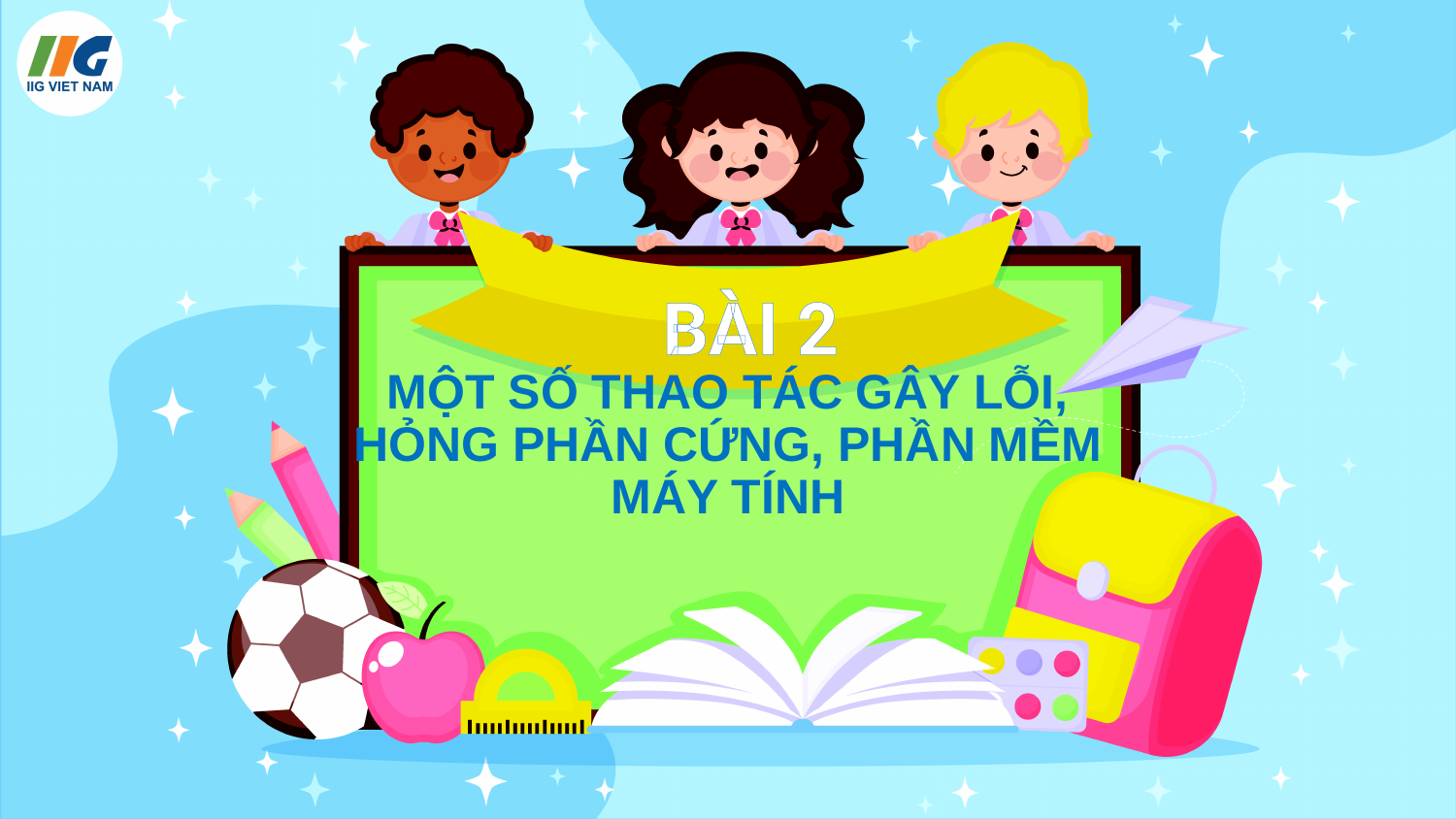

BÀI 2
# MỘT SỐ THAO TÁC GÂY LỖI, HỎNG PHẦN CỨNG, PHẦN MỀM MÁY TÍNH